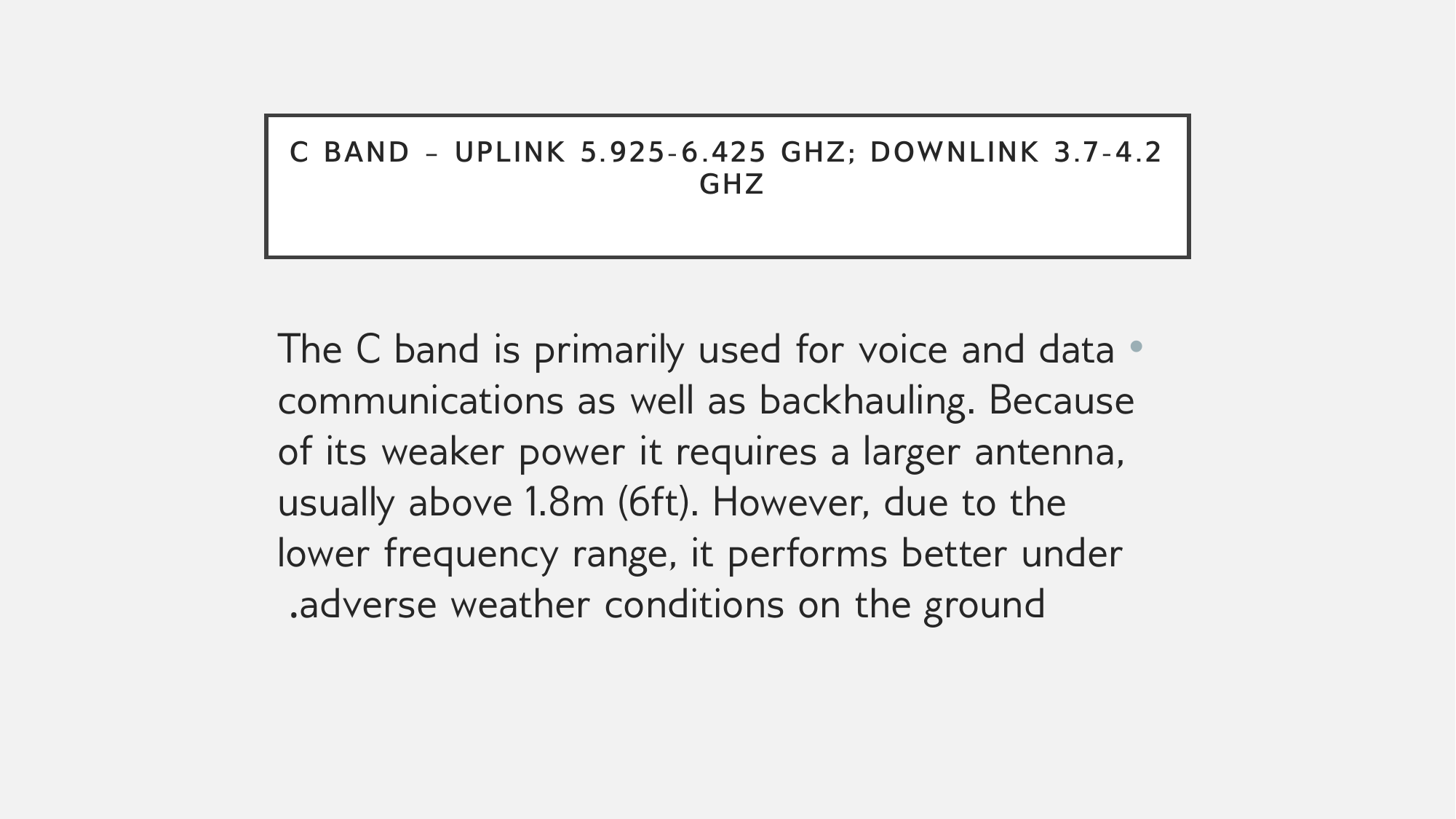

# C band – uplink 5.925-6.425 GHz; downlink 3.7-4.2 GHz
The C band is primarily used for voice and data communications as well as backhauling. Because of its weaker power it requires a larger antenna, usually above 1.8m (6ft). However, due to the lower frequency range, it performs better under adverse weather conditions on the ground.